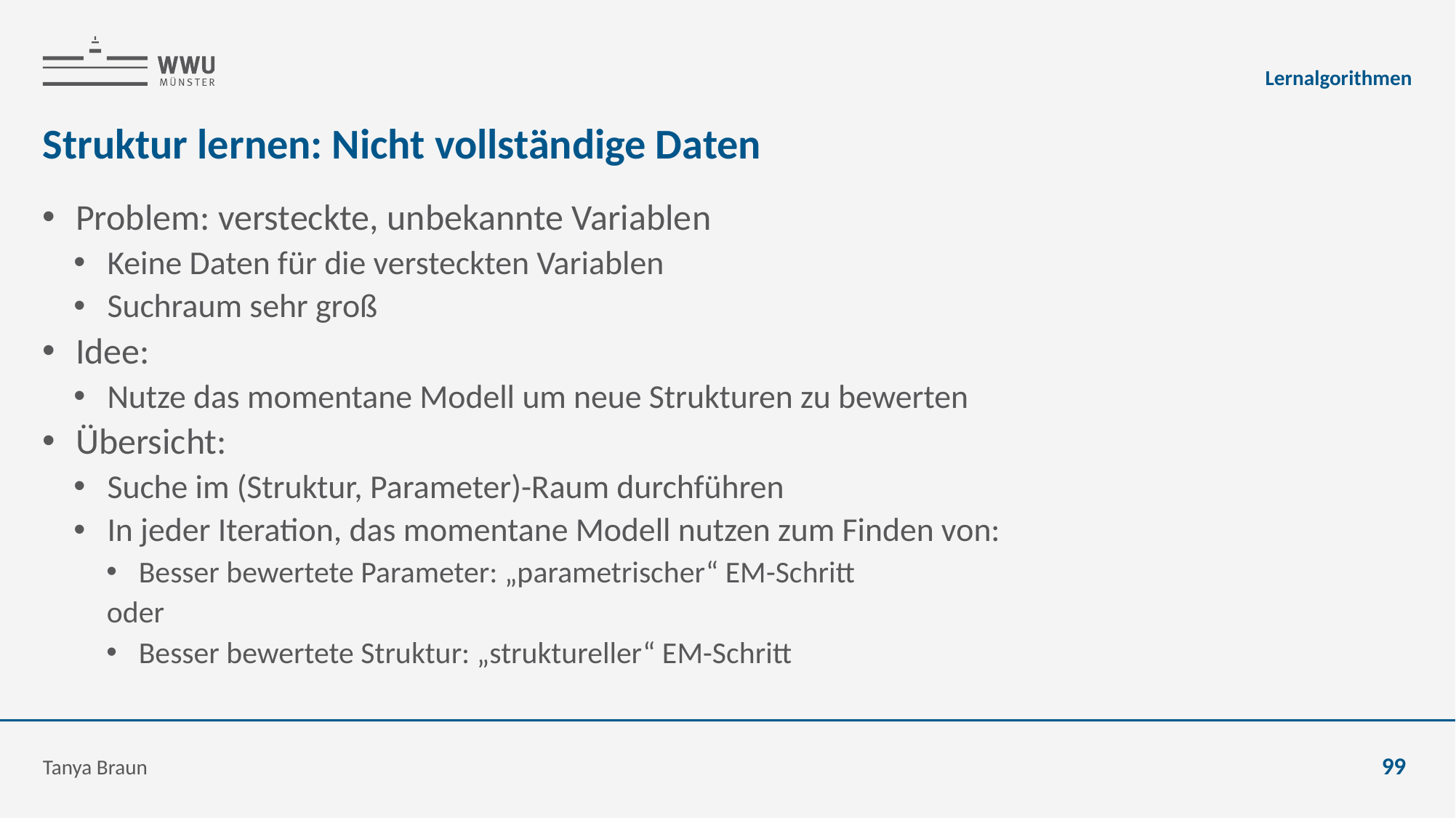

Lernalgorithmen
# Struktur lernen: Nicht vollständige Daten
Problem: versteckte, unbekannte Variablen
Keine Daten für die versteckten Variablen
Suchraum sehr groß
Idee:
Nutze das momentane Modell um neue Strukturen zu bewerten
Übersicht:
Suche im (Struktur, Parameter)-Raum durchführen
In jeder Iteration, das momentane Modell nutzen zum Finden von:
Besser bewertete Parameter: „parametrischer“ EM-Schritt
oder
Besser bewertete Struktur: „struktureller“ EM-Schritt
Tanya Braun
99